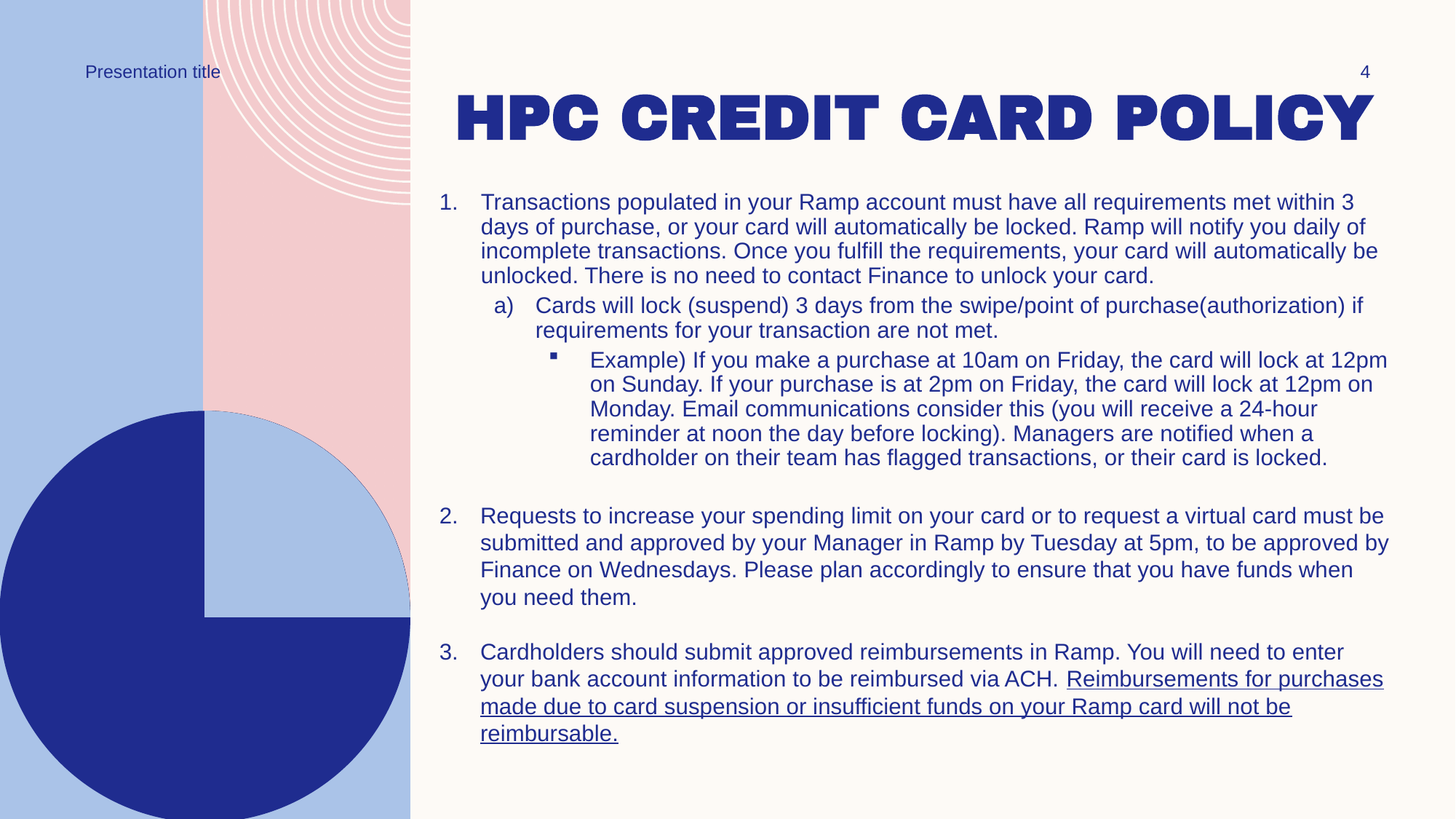

Presentation title
4
# HPC Credit Card Policy
Transactions populated in your Ramp account must have all requirements met within 3 days of purchase, or your card will automatically be locked. Ramp will notify you daily of incomplete transactions. Once you fulfill the requirements, your card will automatically be unlocked. There is no need to contact Finance to unlock your card.
Cards will lock (suspend) 3 days from the swipe/point of purchase(authorization) if requirements for your transaction are not met.
Example) If you make a purchase at 10am on Friday, the card will lock at 12pm on Sunday. If your purchase is at 2pm on Friday, the card will lock at 12pm on Monday. Email communications consider this (you will receive a 24-hour reminder at noon the day before locking). Managers are notified when a cardholder on their team has flagged transactions, or their card is locked.

Requests to increase your spending limit on your card or to request a virtual card must be submitted and approved by your Manager in Ramp by Tuesday at 5pm, to be approved by Finance on Wednesdays. Please plan accordingly to ensure that you have funds when you need them.

Cardholders should submit approved reimbursements in Ramp. You will need to enter your bank account information to be reimbursed via ACH. Reimbursements for purchases made due to card suspension or insufficient funds on your Ramp card will not be reimbursable.